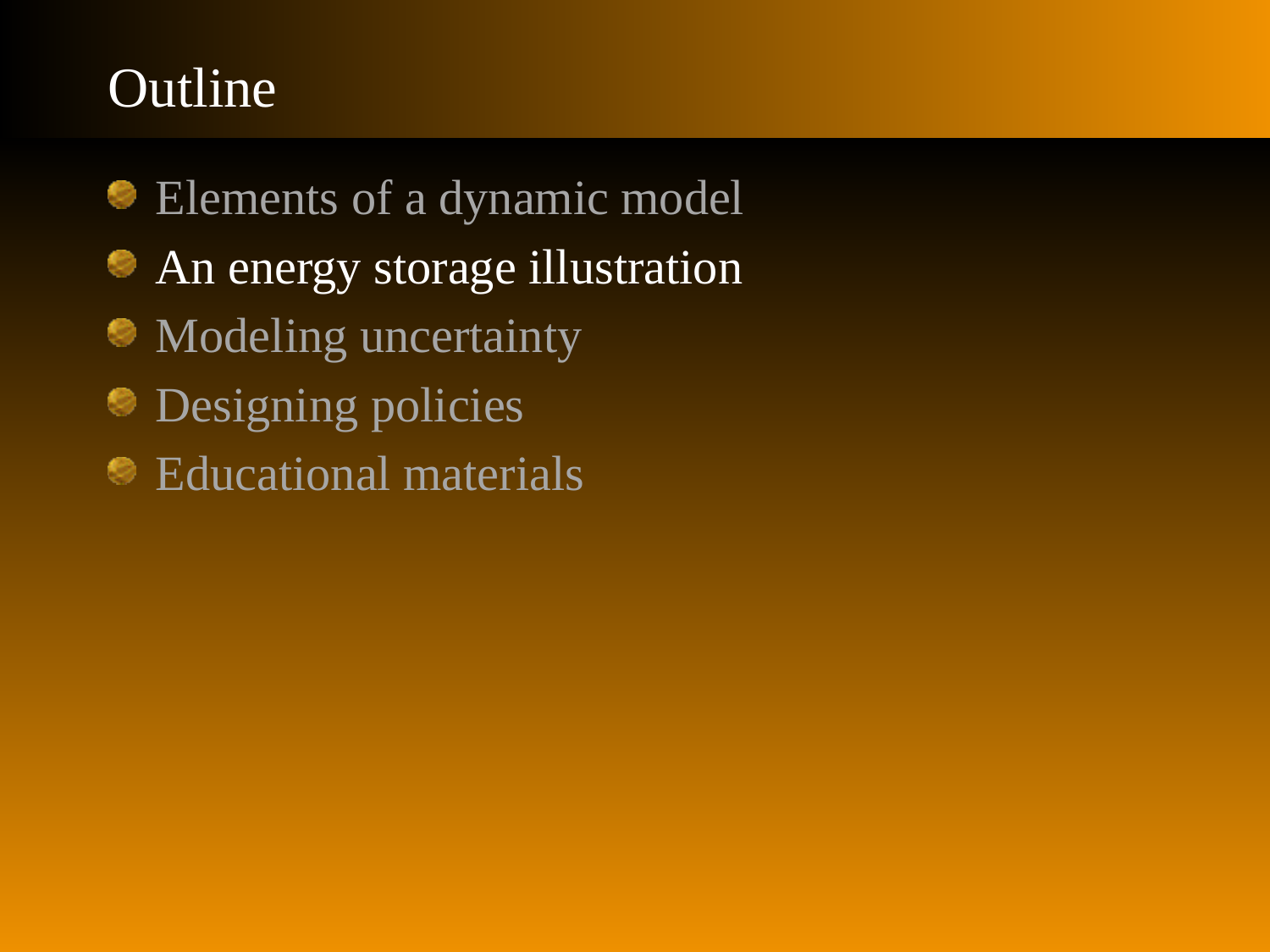

# Outline

Elements of a dynamic model
An energy storage illustration
Modeling uncertainty
Designing policies
Educational materials